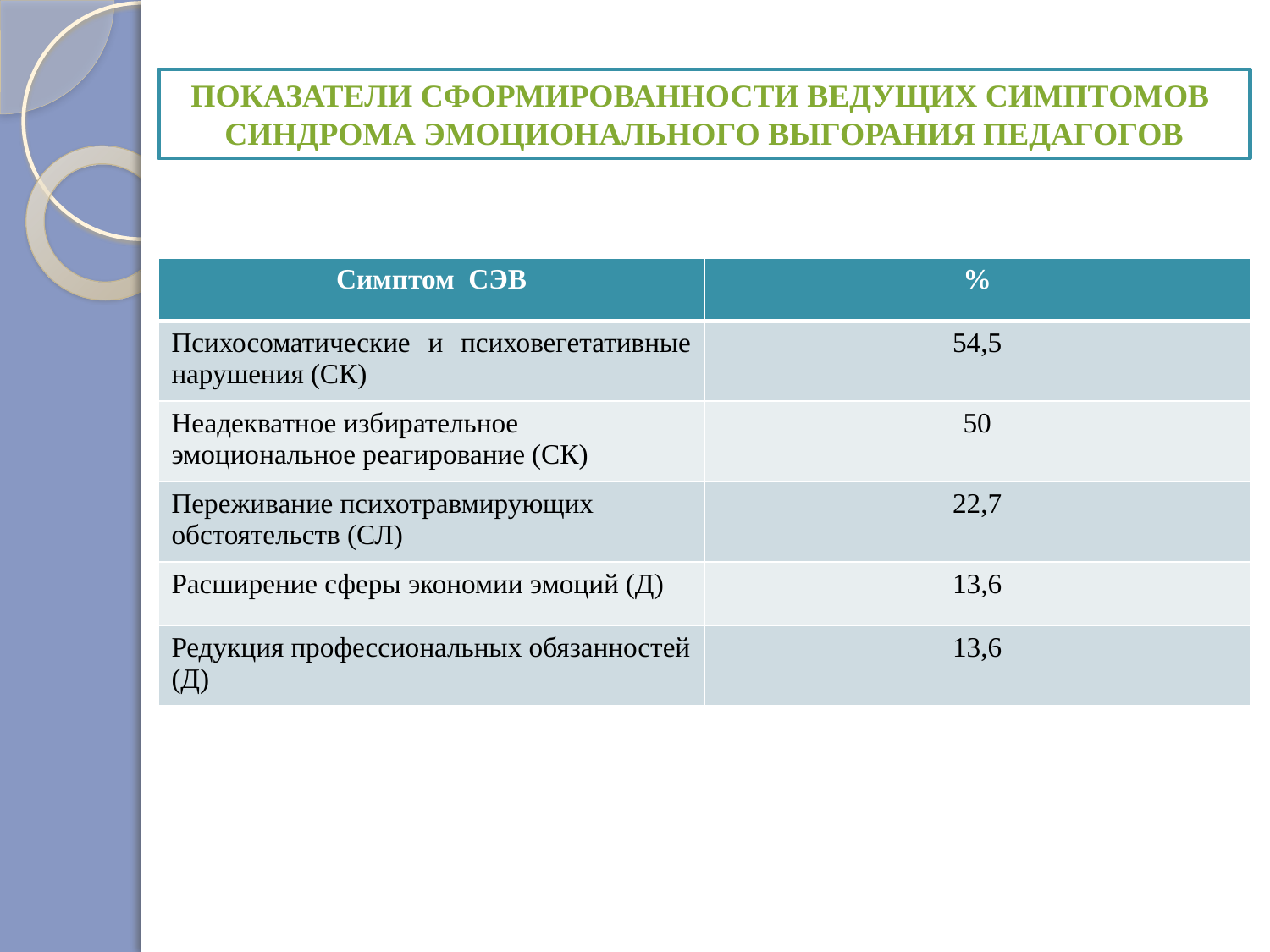

ПОКАЗАТЕЛИ СФОРМИРОВАННОСТИ ВЕДУЩИХ СИМПТОМОВ
СИНДРОМА ЭМОЦИОНАЛЬНОГО ВЫГОРАНИЯ ПЕДАГОГОВ
| Симптом СЭВ | % |
| --- | --- |
| Психосоматические и психовегетативные нарушения (СК) | 54,5 |
| Неадекватное избирательное эмоциональное реагирование (СК) | 50 |
| Переживание психотравмирующих обстоятельств (СЛ) | 22,7 |
| Расширение сферы экономии эмоций (Д) | 13,6 |
| Редукция профессиональных обязанностей (Д) | 13,6 |